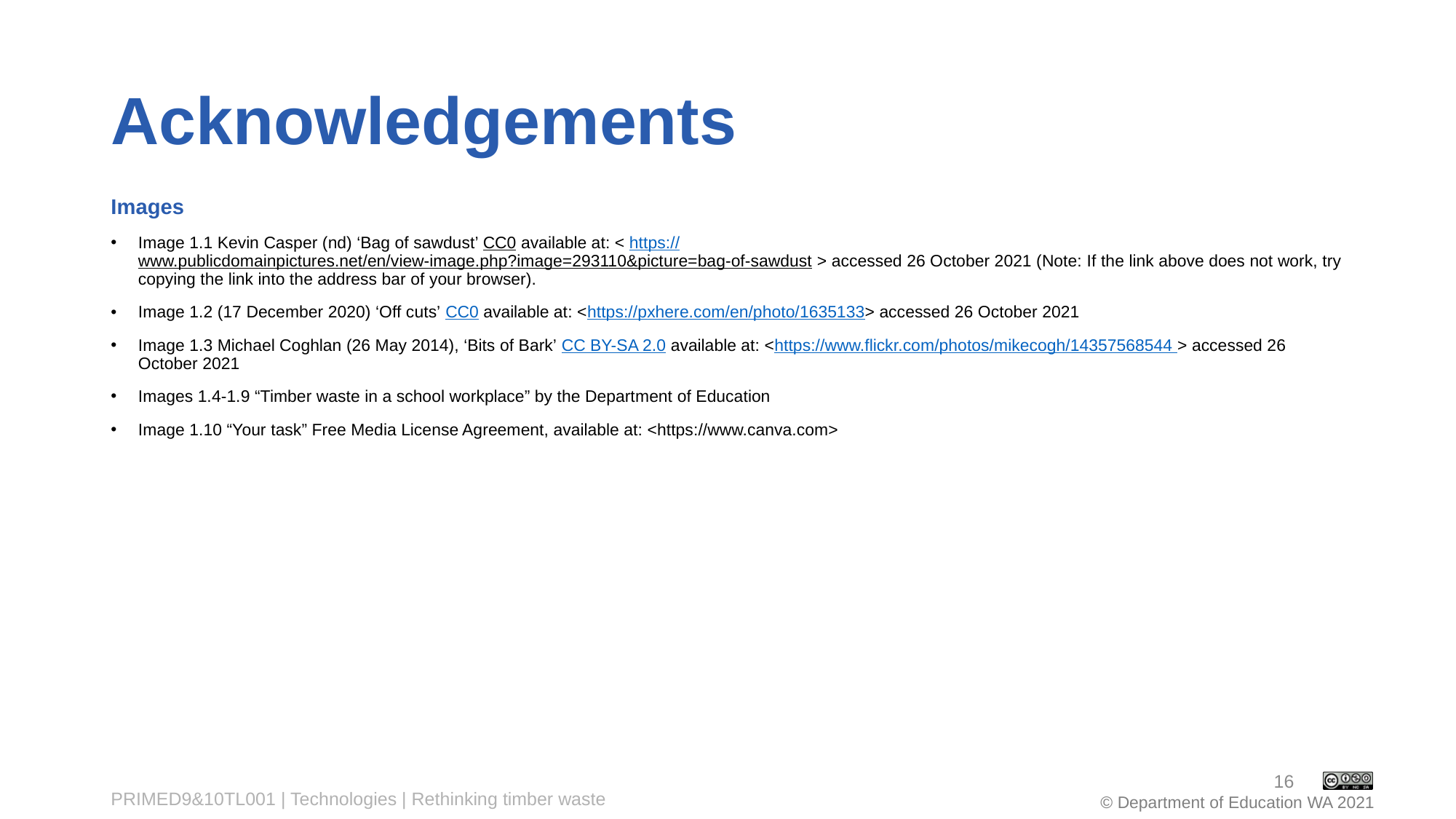

# Acknowledgements
Images
Image 1.1 Kevin Casper (nd) ‘Bag of sawdust’ CC0 available at: < https://www.publicdomainpictures.net/en/view-image.php?image=293110&picture=bag-of-sawdust > accessed 26 October 2021 (Note: If the link above does not work, try copying the link into the address bar of your browser).
Image 1.2 (17 December 2020) ‘Off cuts’ CC0 available at: <https://pxhere.com/en/photo/1635133> accessed 26 October 2021
Image 1.3 Michael Coghlan (26 May 2014), ‘Bits of Bark’ CC BY-SA 2.0 available at: <https://www.flickr.com/photos/mikecogh/14357568544 > accessed 26 October 2021
Images 1.4-1.9 “Timber waste in a school workplace” by the Department of Education
Image 1.10 “Your task” Free Media License Agreement, available at: <https://www.canva.com>
16
PRIMED9&10TL001 | Technologies | Rethinking timber waste